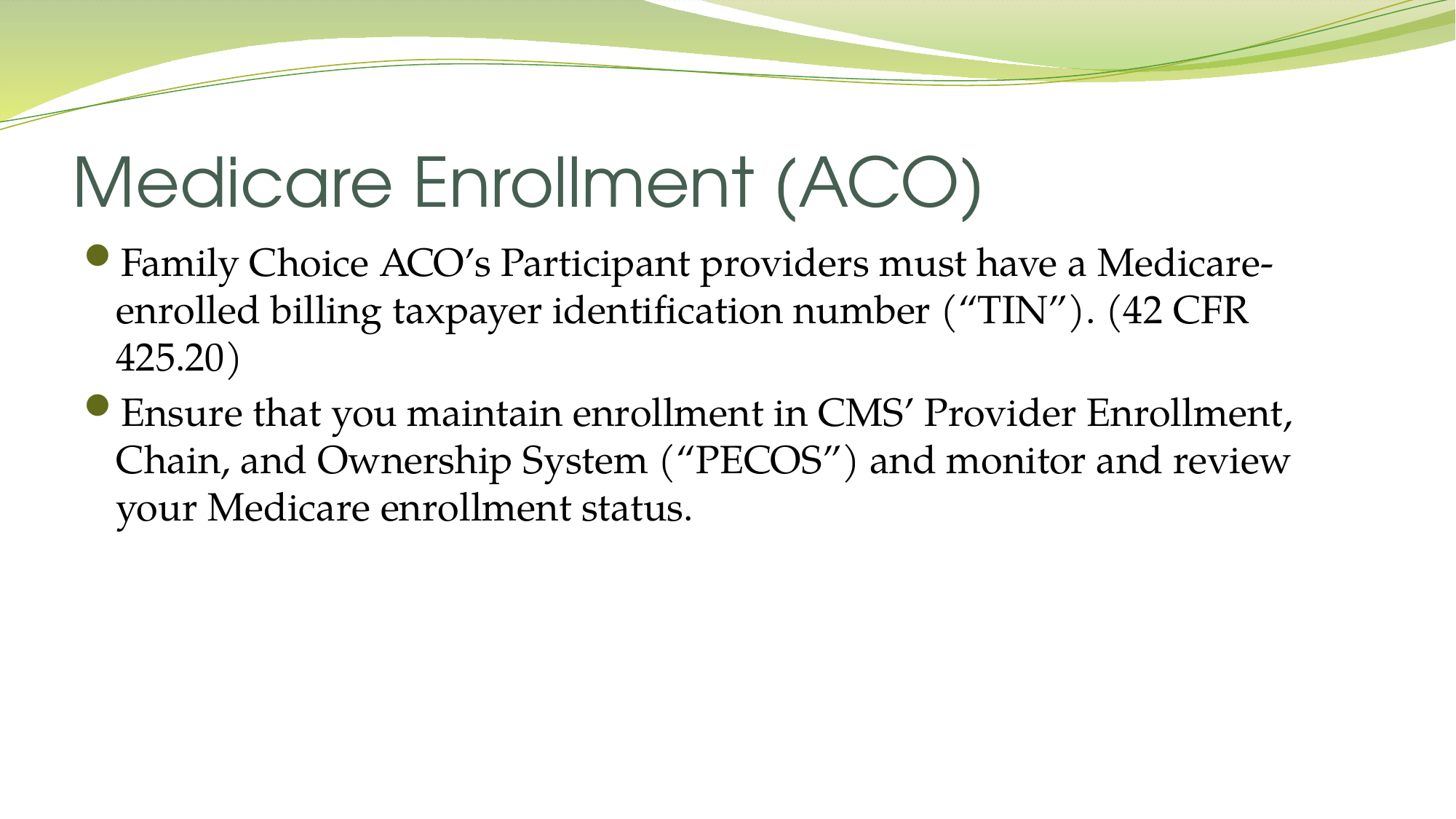

# Medicare Enrollment (ACO)
Family Choice ACO’s Participant providers must have a Medicare-enrolled billing taxpayer identification number (“TIN”). (42 CFR 425.20)
Ensure that you maintain enrollment in CMS’ Provider Enrollment, Chain, and Ownership System (“PECOS”) and monitor and review your Medicare enrollment status.